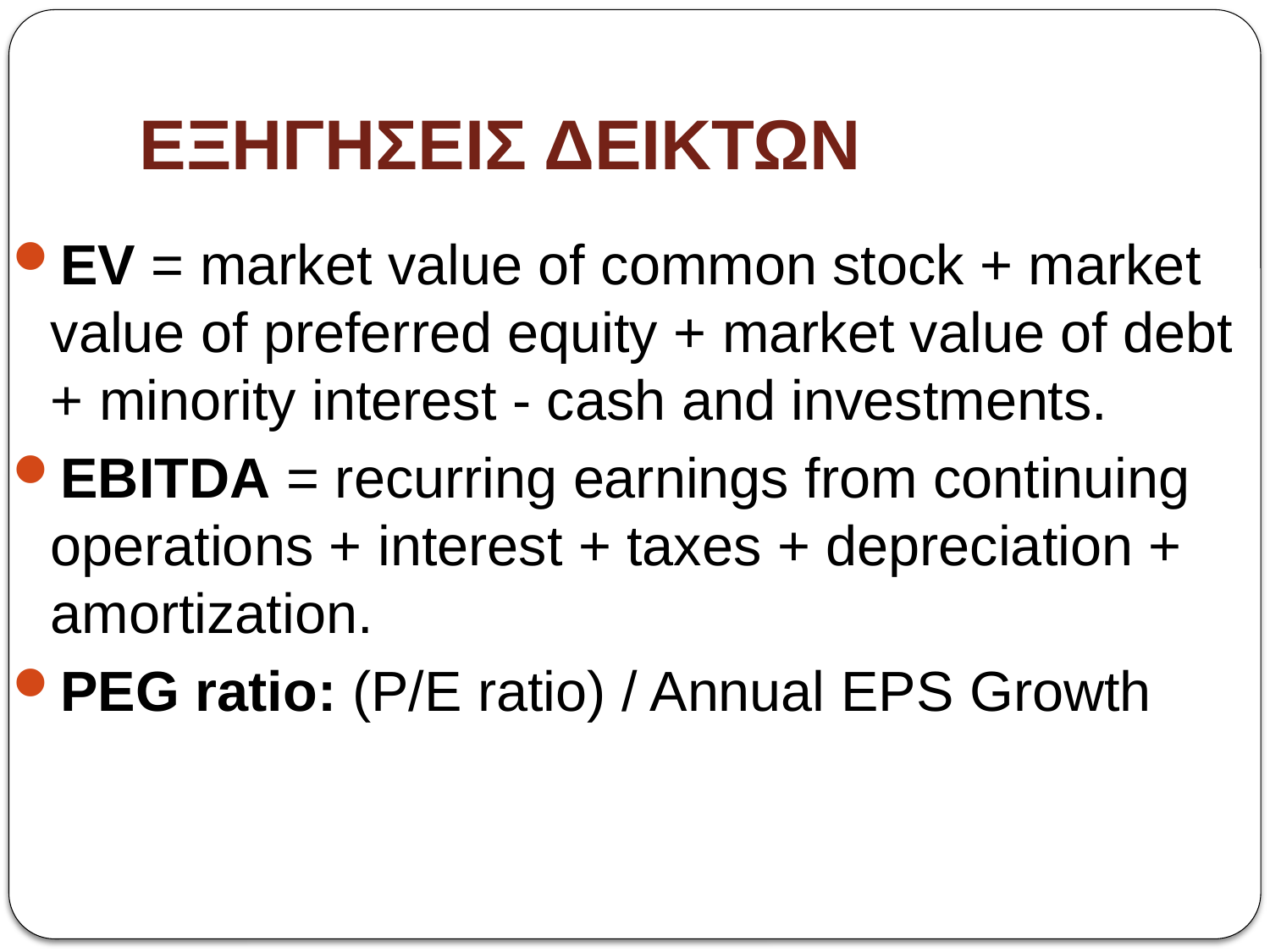

# ΕΞΗΓΗΣΕΙΣ ΔΕΙΚΤΩΝ
EV = market value of common stock + market value of preferred equity + market value of debt + minority interest - cash and investments.
EBITDA = recurring earnings from continuing operations + interest + taxes + depreciation + amortization.
PEG ratio: (P/E ratio) / Annual EPS Growth